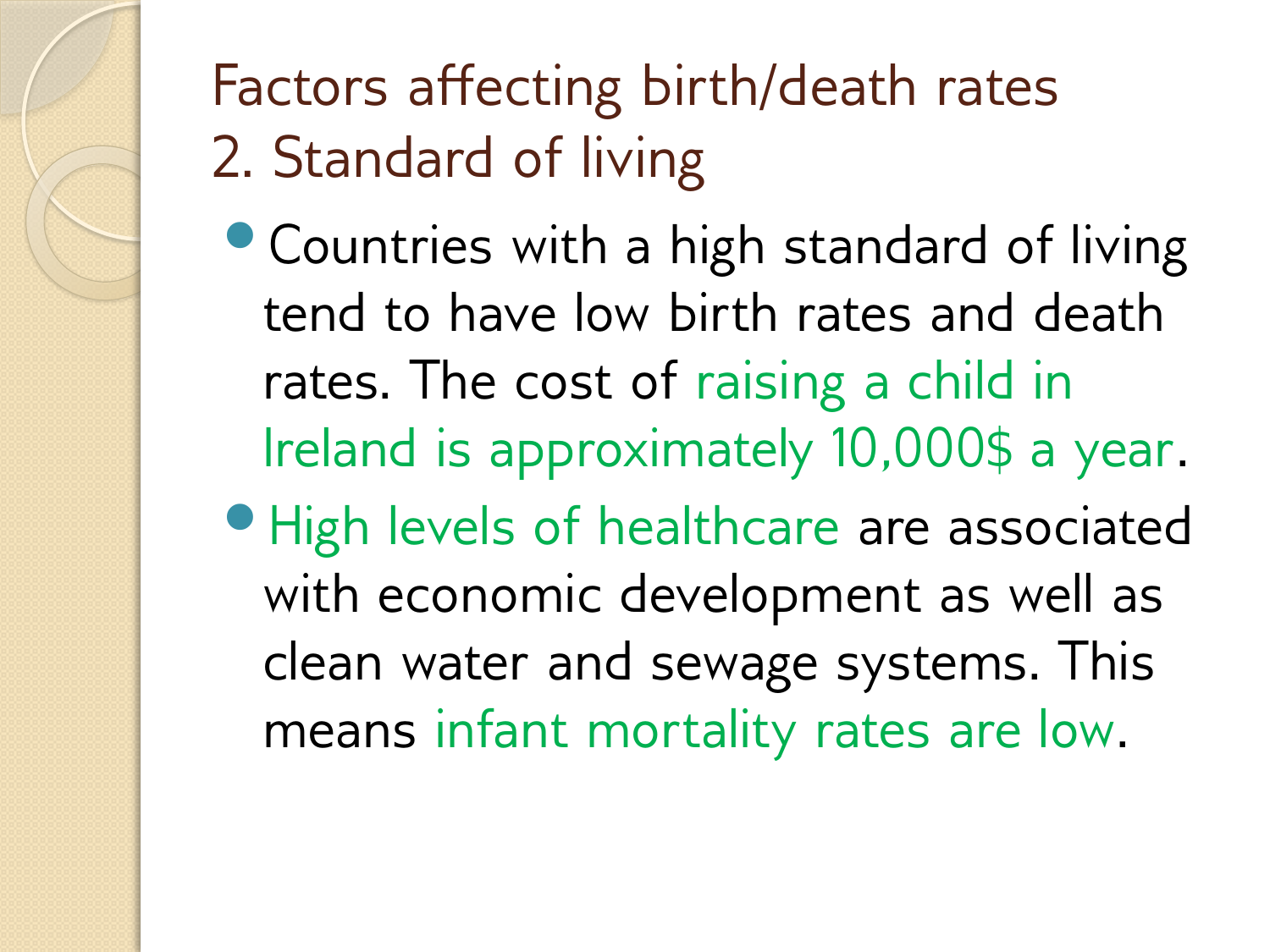

# Factors affecting birth/death rates 2. Standard of living
Countries with a high standard of living tend to have low birth rates and death rates. The cost of raising a child in Ireland is approximately 10,000$ a year.
High levels of healthcare are associated with economic development as well as clean water and sewage systems. This means infant mortality rates are low.